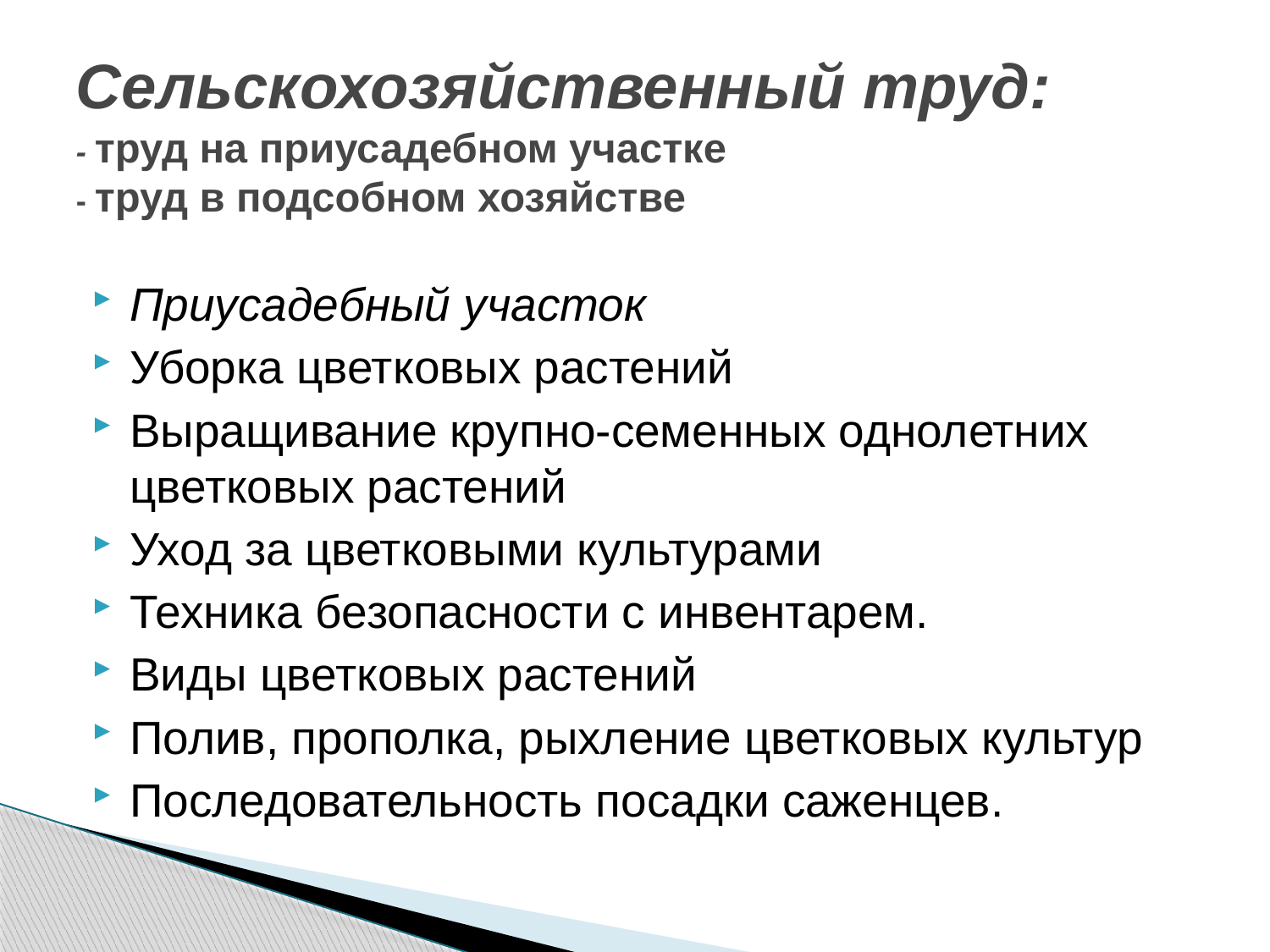

# Сельскохозяйственный труд: - труд на приусадебном участке - труд в подсобном хозяйстве

Приусадебный участок
Уборка цветковых растений
Выращивание крупно-семенных однолетних цветковых растений
Уход за цветковыми культурами
Техника безопасности с инвентарем.
Виды цветковых растений
Полив, прополка, рыхление цветковых культур
Последовательность посадки саженцев.